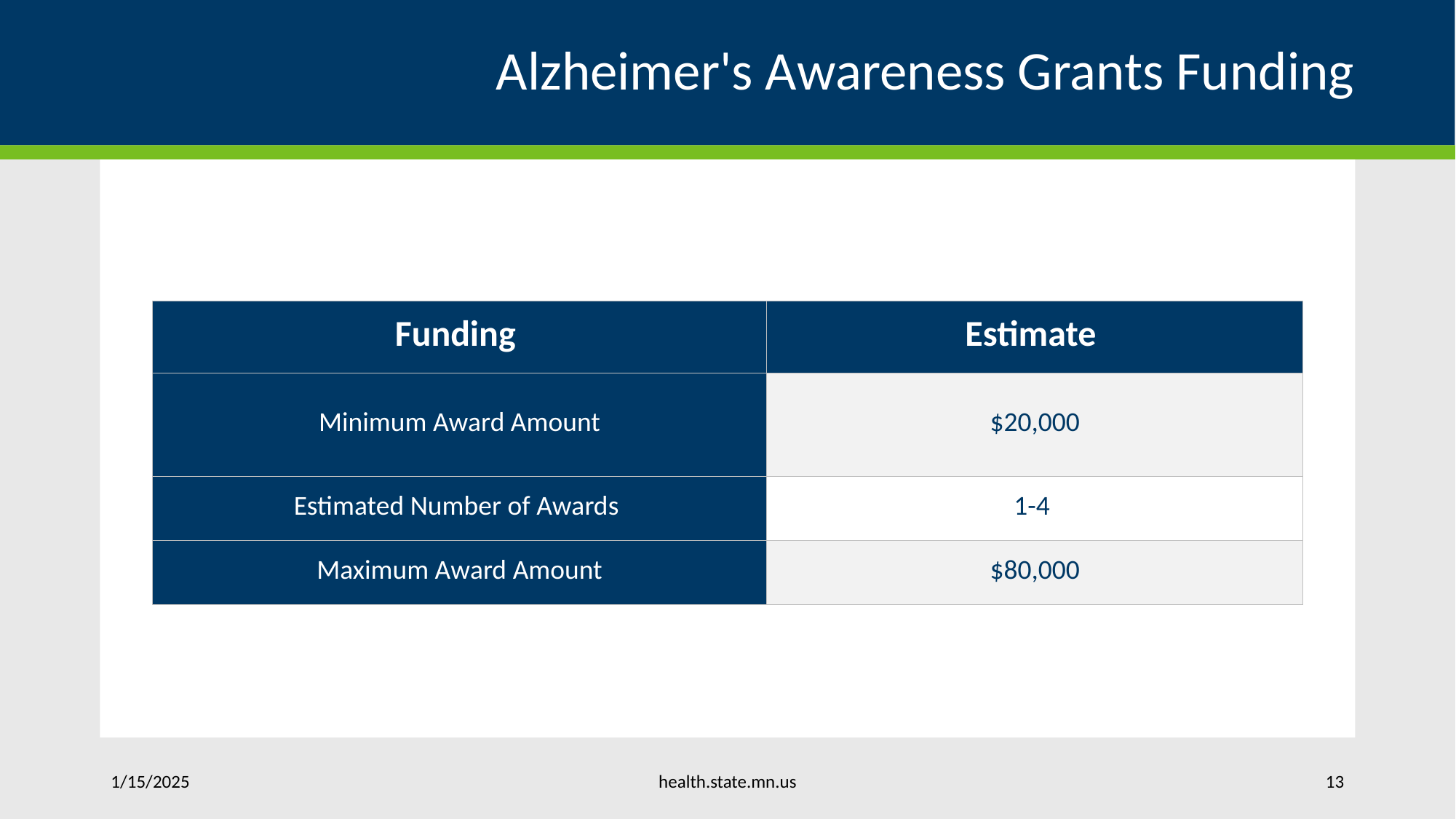

# Alzheimer's Awareness Grants Funding
| Funding | Estimate |
| --- | --- |
| Minimum Award Amount | $20,000 |
| Estimated Number of Awards | 1-4 |
| Maximum Award Amount | $80,000 |
health.state.mn.us
1/15/2025
13